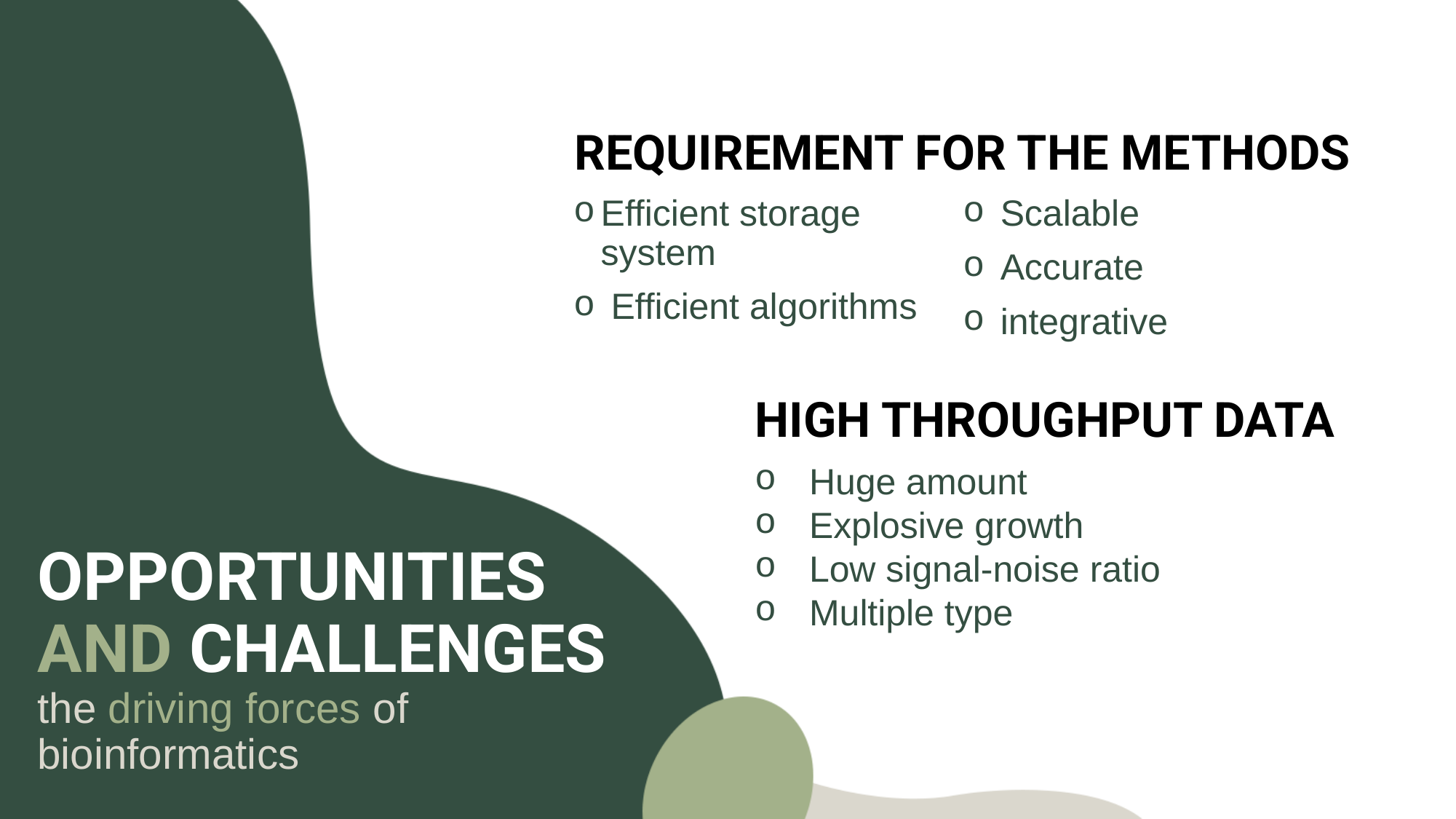

REQUIREMENT FOR THE METHODS
Efficient storage system
 Efficient algorithms
 Scalable
 Accurate
 integrative
HIGH THROUGHPUT DATA
Huge amount
Explosive growth
Low signal-noise ratio
Multiple type
OPPORTUNITIES AND CHALLENGES
the driving forces of bioinformatics